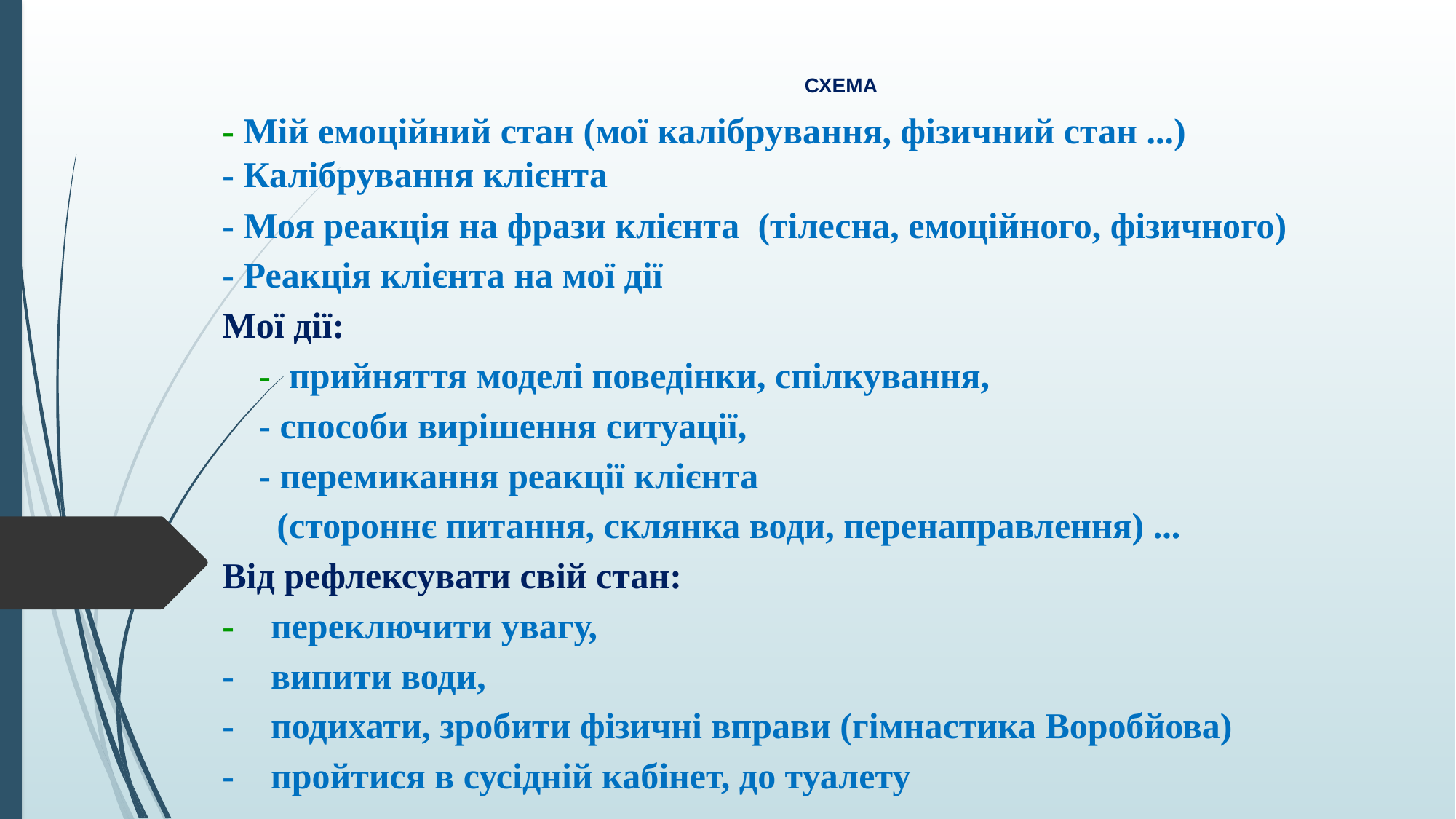

# СХЕМА
- Мій емоційний стан (мої калібрування, фізичний стан ...)
- Калібрування клієнта
- Моя реакція на фрази клієнта  (тілесна, емоційного, фізичного)
- Реакція клієнта на мої дії
Мої дії:
    -  прийняття моделі поведінки, спілкування,
    - способи вирішення ситуації,
    - перемикання реакції клієнта
      (стороннє питання, склянка води, перенаправлення) ...
Від рефлексувати свій стан:
-    переключити увагу,
-    випити води,
-    подихати, зробити фізичні вправи (гімнастика Воробйова)
-    пройтися в сусідній кабінет, до туалету